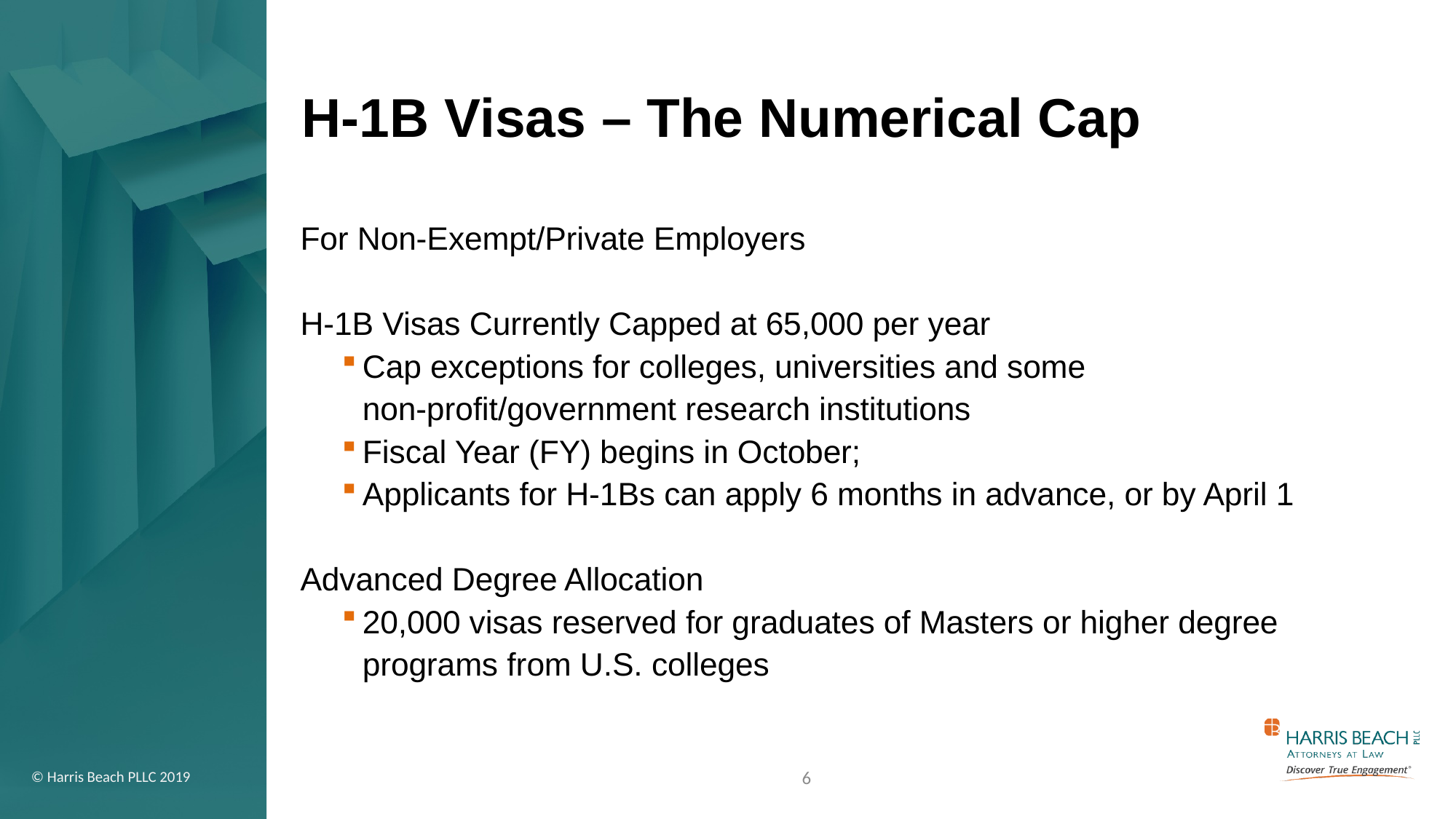

# H-1B Visas – The Numerical Cap
For Non-Exempt/Private Employers

H-1B Visas Currently Capped at 65,000 per year
Cap exceptions for colleges, universities and some non-profit/government research institutions
Fiscal Year (FY) begins in October;
Applicants for H-1Bs can apply 6 months in advance, or by April 1

Advanced Degree Allocation
20,000 visas reserved for graduates of Masters or higher degree programs from U.S. colleges

6